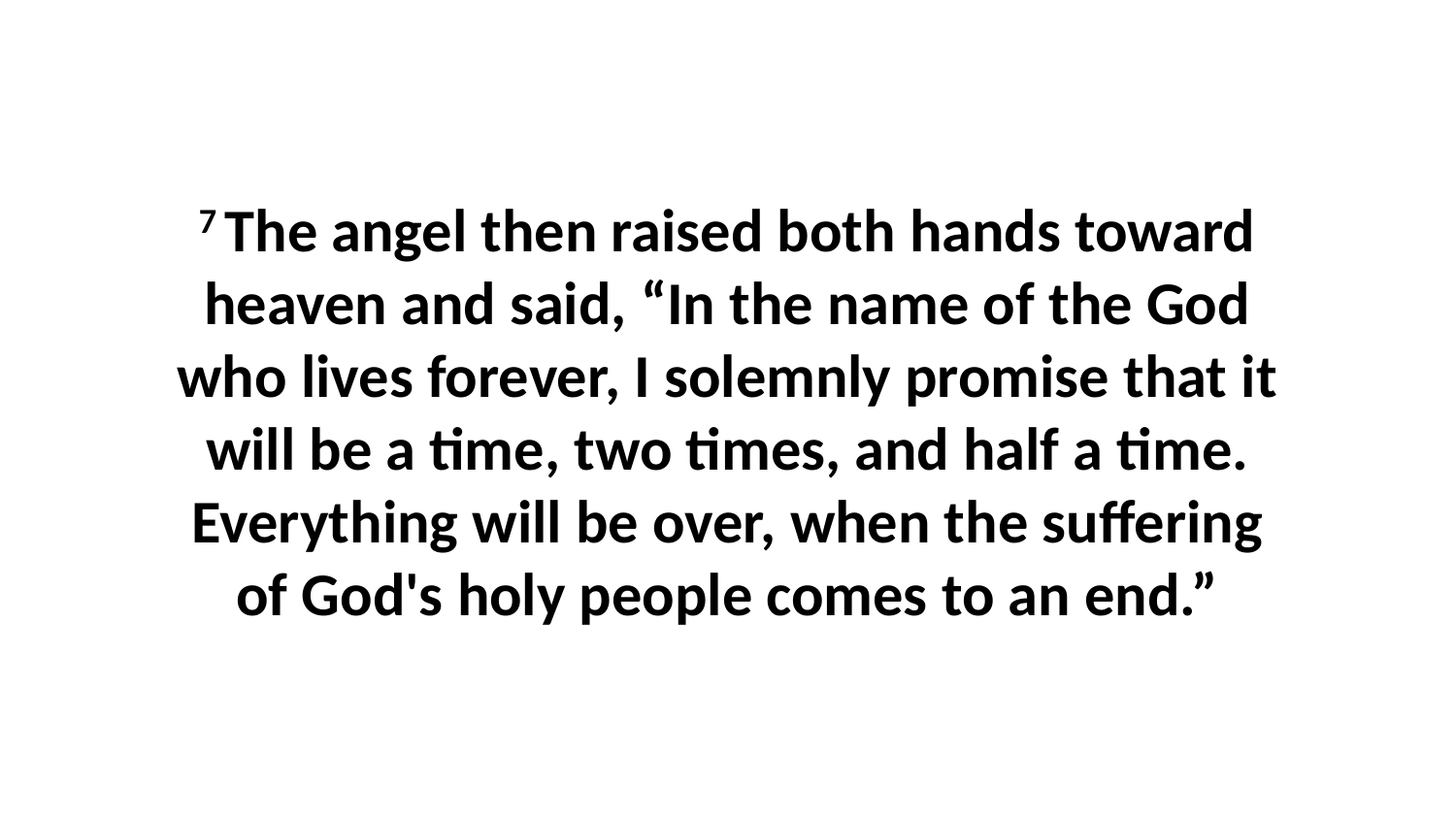

7 The angel then raised both hands toward heaven and said, “In the name of the God who lives forever, I solemnly promise that it will be a time, two times, and half a time. Everything will be over, when the suffering of God's holy people comes to an end.”